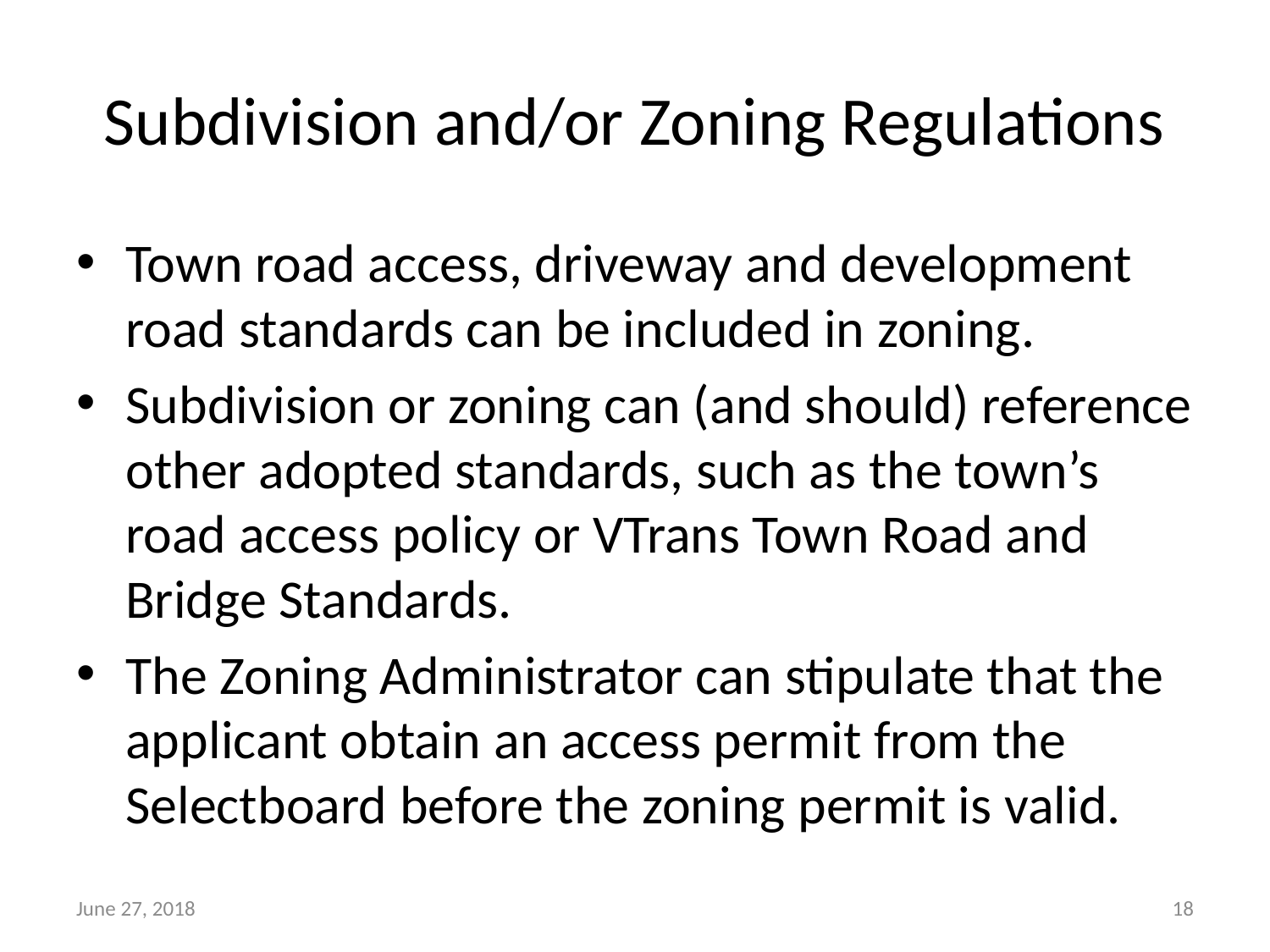

# Subdivision and/or Zoning Regulations
Town road access, driveway and development road standards can be included in zoning.
Subdivision or zoning can (and should) reference other adopted standards, such as the town’s road access policy or VTrans Town Road and Bridge Standards.
The Zoning Administrator can stipulate that the applicant obtain an access permit from the Selectboard before the zoning permit is valid.
June 27, 2018

18